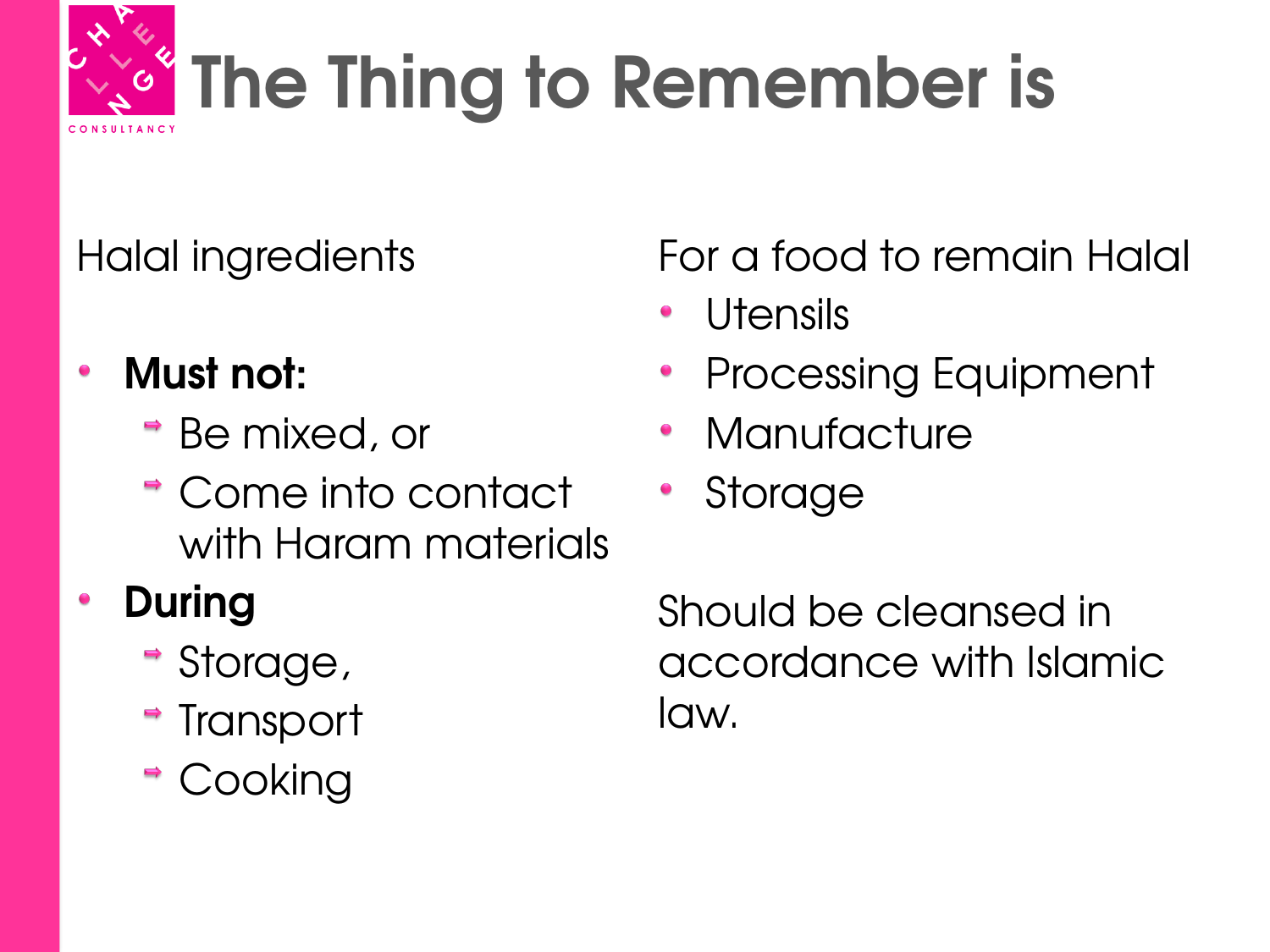

# The Thing to Remember is
Halal ingredients

Must not:
Be mixed, or
Come into contact with Haram materials
During
Storage,
Transport
Cooking

For a food to remain Halal
Utensils
Processing Equipment
Manufacture
Storage

Should be cleansed in accordance with Islamic law.